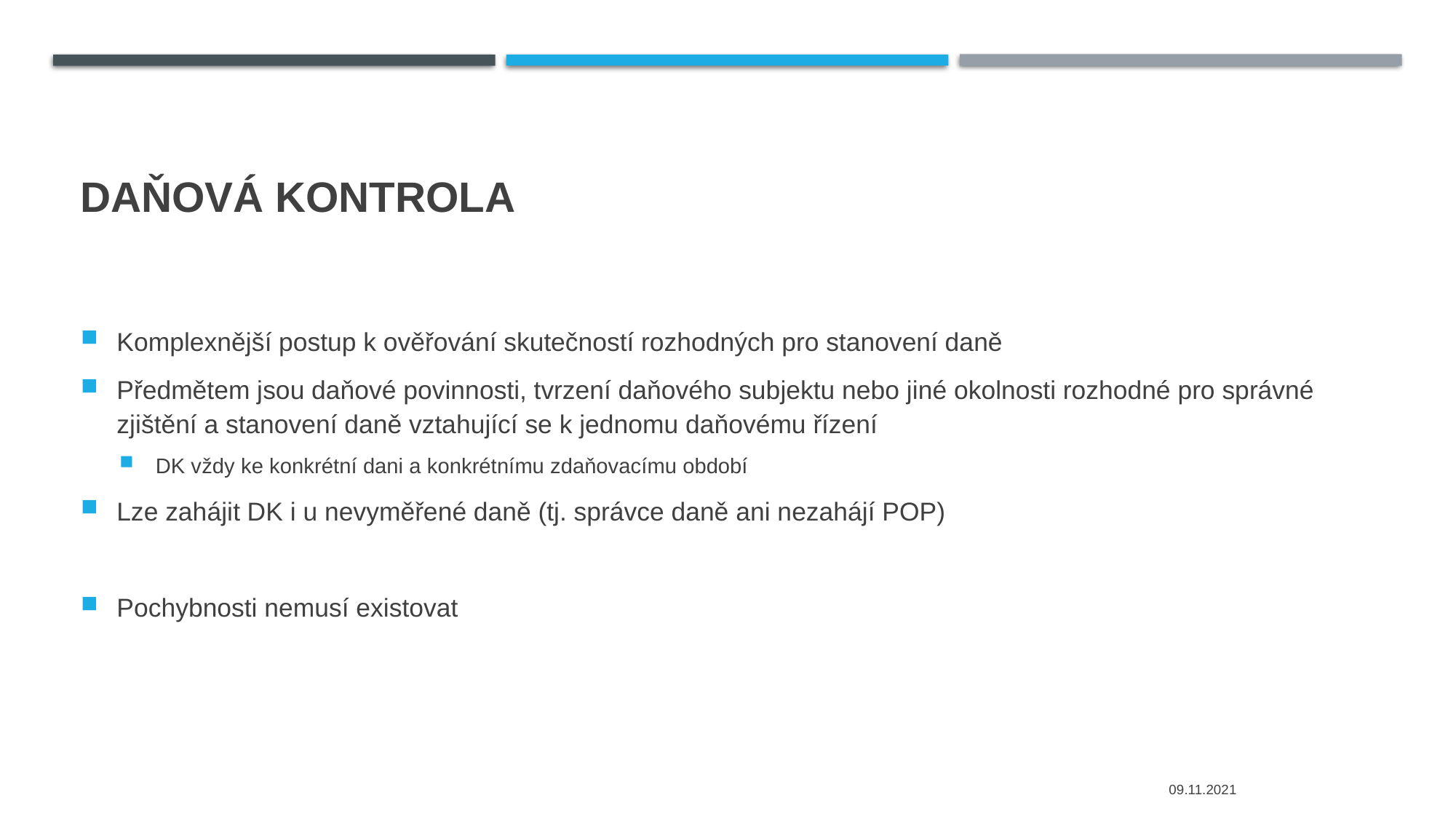

# Daňová kontrola
Komplexnější postup k ověřování skutečností rozhodných pro stanovení daně
Předmětem jsou daňové povinnosti, tvrzení daňového subjektu nebo jiné okolnosti rozhodné pro správné zjištění a stanovení daně vztahující se k jednomu daňovému řízení
DK vždy ke konkrétní dani a konkrétnímu zdaňovacímu období
Lze zahájit DK i u nevyměřené daně (tj. správce daně ani nezahájí POP)

Pochybnosti nemusí existovat

09.11.2021